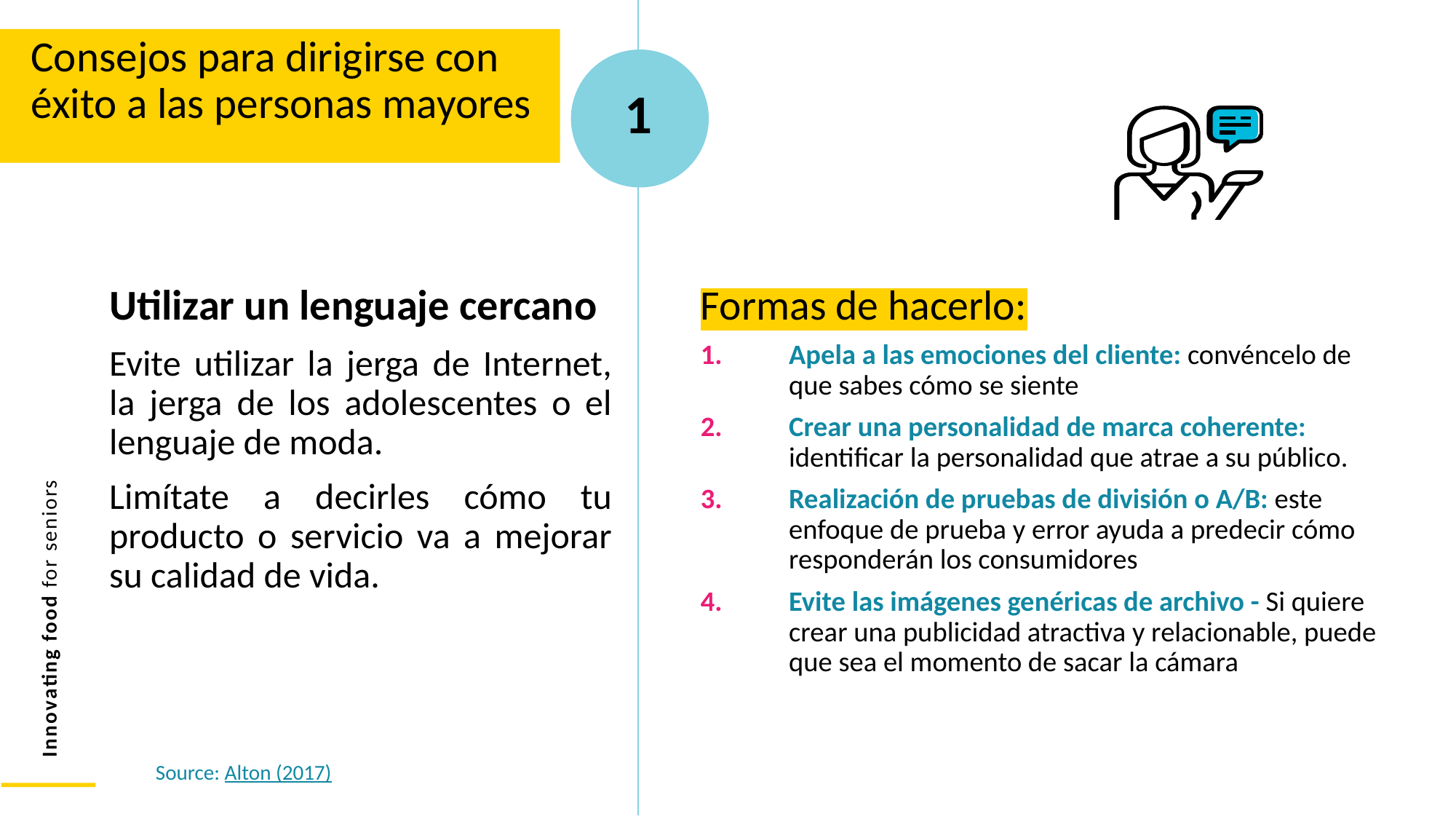

Consejos para dirigirse con éxito a las personas mayores
1

Utilizar un lenguaje cercano
Evite utilizar la jerga de Internet, la jerga de los adolescentes o el lenguaje de moda.
Limítate a decirles cómo tu producto o servicio va a mejorar su calidad de vida.
Formas de hacerlo:
Apela a las emociones del cliente: convéncelo de que sabes cómo se siente
Crear una personalidad de marca coherente: identificar la personalidad que atrae a su público.
Realización de pruebas de división o A/B: este enfoque de prueba y error ayuda a predecir cómo responderán los consumidores
Evite las imágenes genéricas de archivo - Si quiere crear una publicidad atractiva y relacionable, puede que sea el momento de sacar la cámara
Source: Alton (2017)